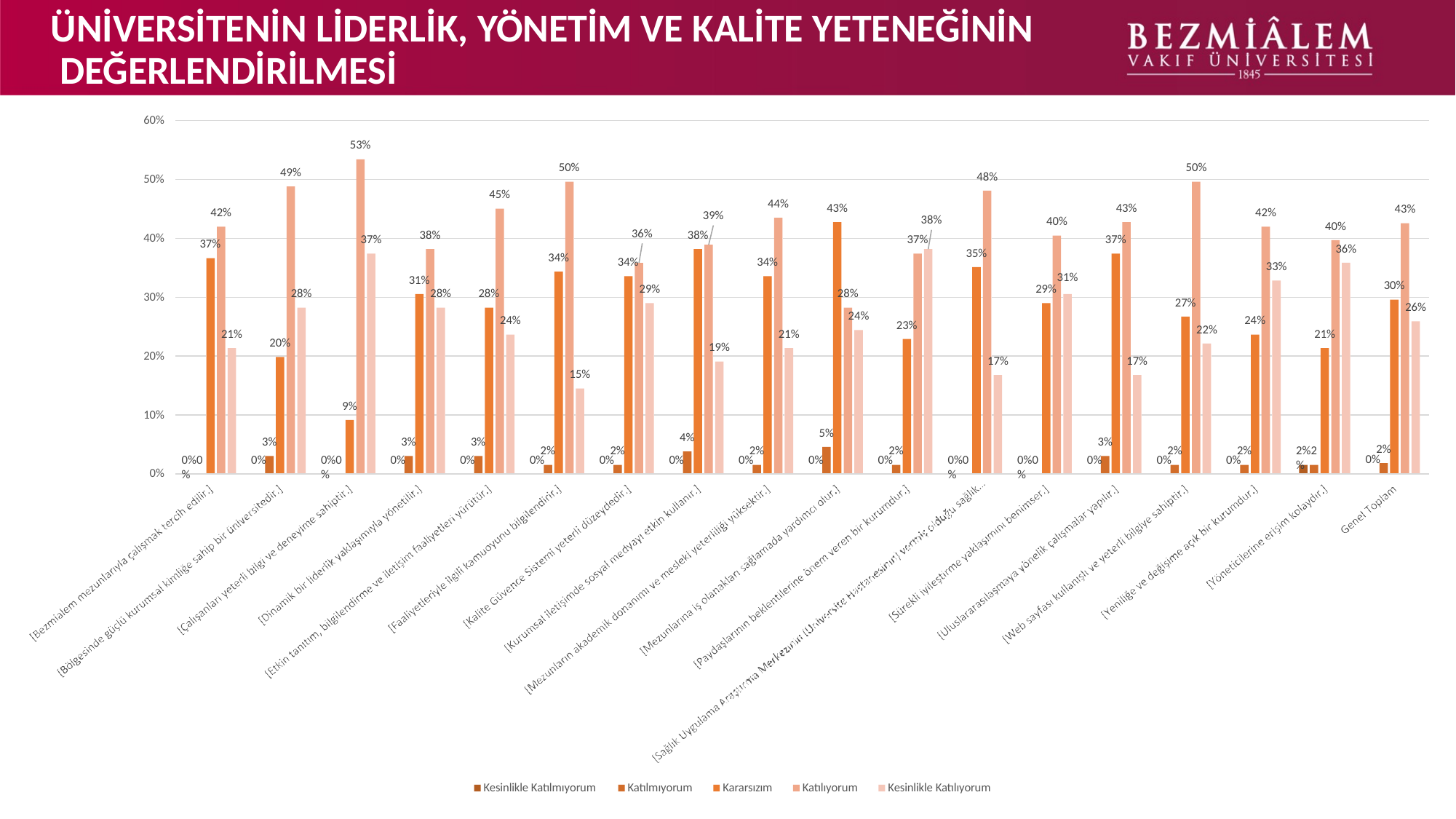

# ÜNİVERSİTENİN LİDERLİK, YÖNETİM VE KALİTE YETENEĞİNİN  DEĞERLENDİRİLMESİ
60%

53%
50%
50%

49%
48%
50%
45%
44%
43%
43%
43%
39%
38%
42%
42%
38%
37%
40%
40%
36%

38%
40%

37%
37%
37%
36%
35%
34%
34%
34%
33%
31%
31%
29%
30%
29%
28%
28%
28%
28%
30%
27%
26%
24%
24%
24%
23%
22%
21%
21%
21%
20%
19%
20%
17%
17%
15%
9%
10%
5%
4%
3%
3%
3%
3%
2%
2%
2%
2%
2%
2%
2%
2%2%
0%
0%0%
0%
0%0%
0%
0%
0%
0%
0%
0%
0%
0%
0%0%
0%0%
0%
0%
0%
0%

Kesinlikle Katılmıyorum
Katılmıyorum
Kararsızım
Katılıyorum
Kesinlikle Katılıyorum